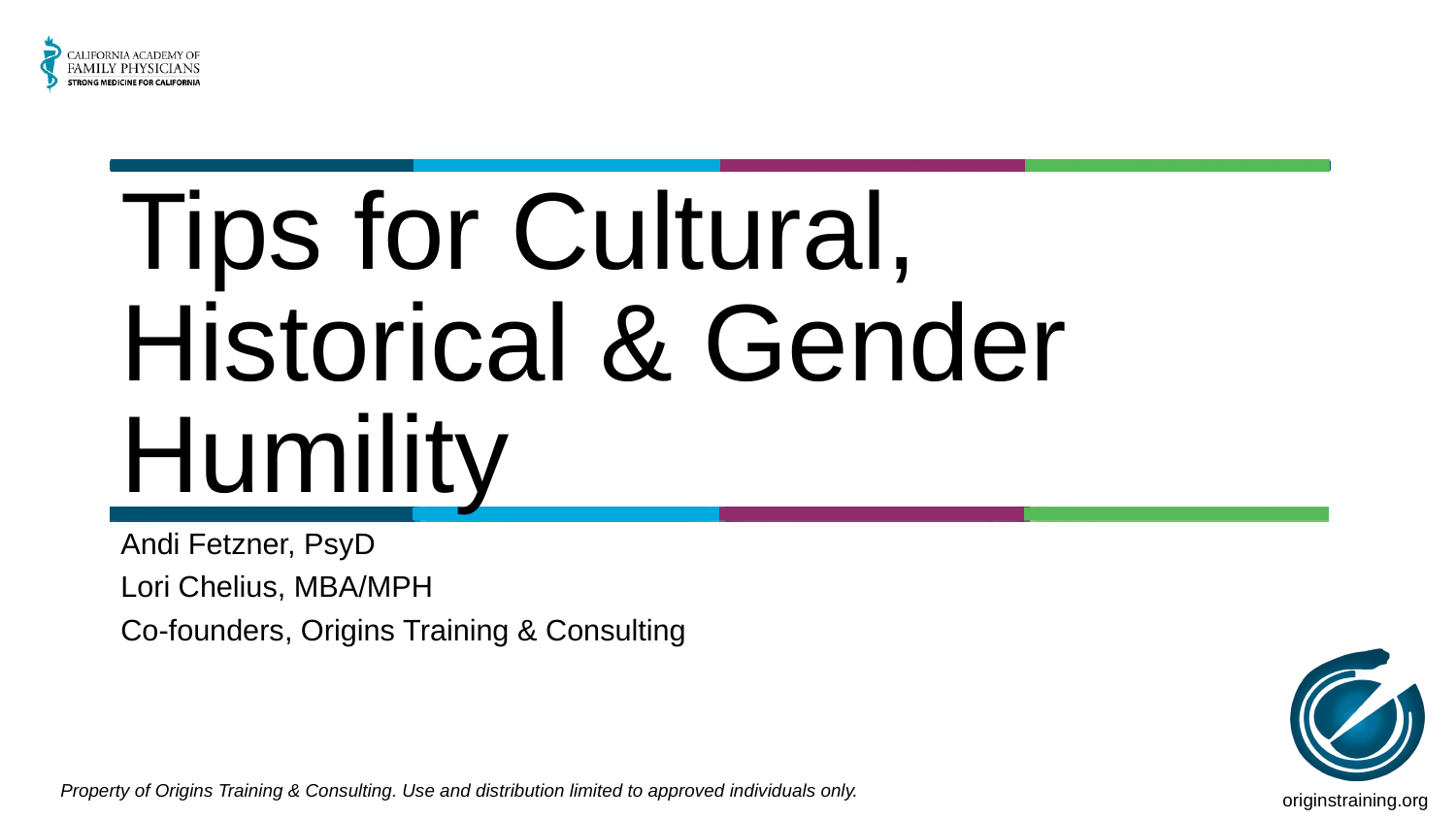

# Tips for Cultural, Historical & Gender Humility
Andi Fetzner, PsyD
Lori Chelius, MBA/MPH
Co-founders, Origins Training & Consulting